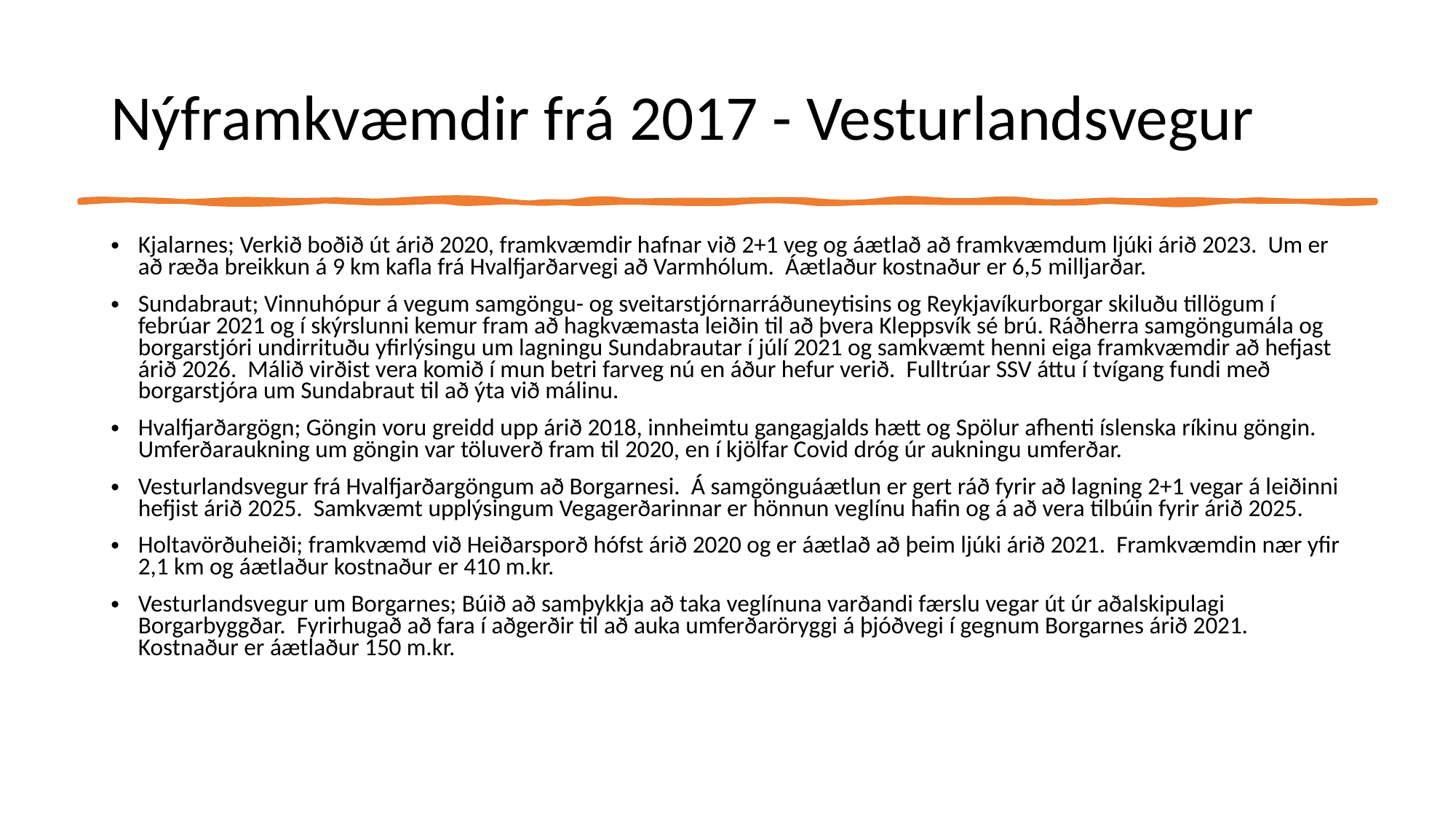

# Nýframkvæmdir frá 2017 - Vesturlandsvegur

Kjalarnes; Verkið boðið út árið 2020, framkvæmdir hafnar við 2+1 veg og áætlað að framkvæmdum ljúki árið 2023.  Um er að ræða breikkun á 9 km kafla frá Hvalfjarðarvegi að Varmhólum.  Áætlaður kostnaður er 6,5 milljarðar.
Sundabraut; Vinnuhópur á vegum samgöngu- og sveitarstjórnarráðuneytisins og Reykjavíkurborgar skiluðu tillögum í febrúar 2021 og í skýrslunni kemur fram að hagkvæmasta leiðin til að þvera Kleppsvík sé brú. Ráðherra samgöngumála og borgarstjóri undirrituðu yfirlýsingu um lagningu Sundabrautar í júlí 2021 og samkvæmt henni eiga framkvæmdir að hefjast árið 2026.  Málið virðist vera komið í mun betri farveg nú en áður hefur verið.  Fulltrúar SSV áttu í tvígang fundi með borgarstjóra um Sundabraut til að ýta við málinu.
Hvalfjarðargögn; Göngin voru greidd upp árið 2018, innheimtu gangagjalds hætt og Spölur afhenti íslenska ríkinu göngin.  Umferðaraukning um göngin var töluverð fram til 2020, en í kjölfar Covid dróg úr aukningu umferðar.
Vesturlandsvegur frá Hvalfjarðargöngum að Borgarnesi.  Á samgönguáætlun er gert ráð fyrir að lagning 2+1 vegar á leiðinni hefjist árið 2025.  Samkvæmt upplýsingum Vegagerðarinnar er hönnun veglínu hafin og á að vera tilbúin fyrir árið 2025.
Holtavörðuheiði; framkvæmd við Heiðarsporð hófst árið 2020 og er áætlað að þeim ljúki árið 2021.  Framkvæmdin nær yfir 2,1 km og áætlaður kostnaður er 410 m.kr.
Vesturlandsvegur um Borgarnes; Búið að samþykkja að taka veglínuna varðandi færslu vegar út úr aðalskipulagi Borgarbyggðar.  Fyrirhugað að fara í aðgerðir til að auka umferðaröryggi á þjóðvegi í gegnum Borgarnes árið 2021.  Kostnaður er áætlaður 150 m.kr.